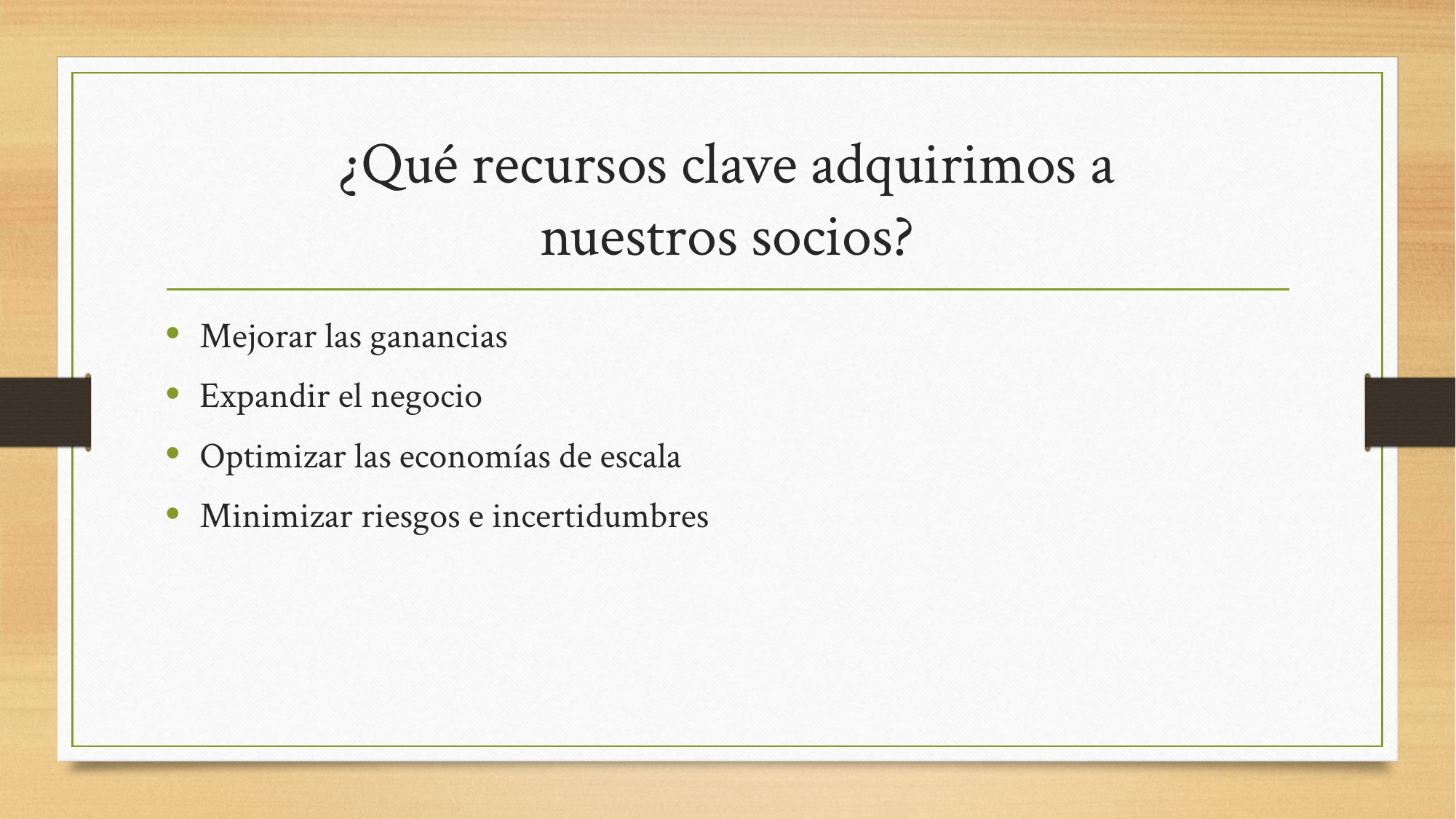

# ¿Qué recursos clave adquirimos a nuestros socios?
Mejorar las ganancias
Expandir el negocio
Optimizar las economías de escala
Minimizar riesgos e incertidumbres